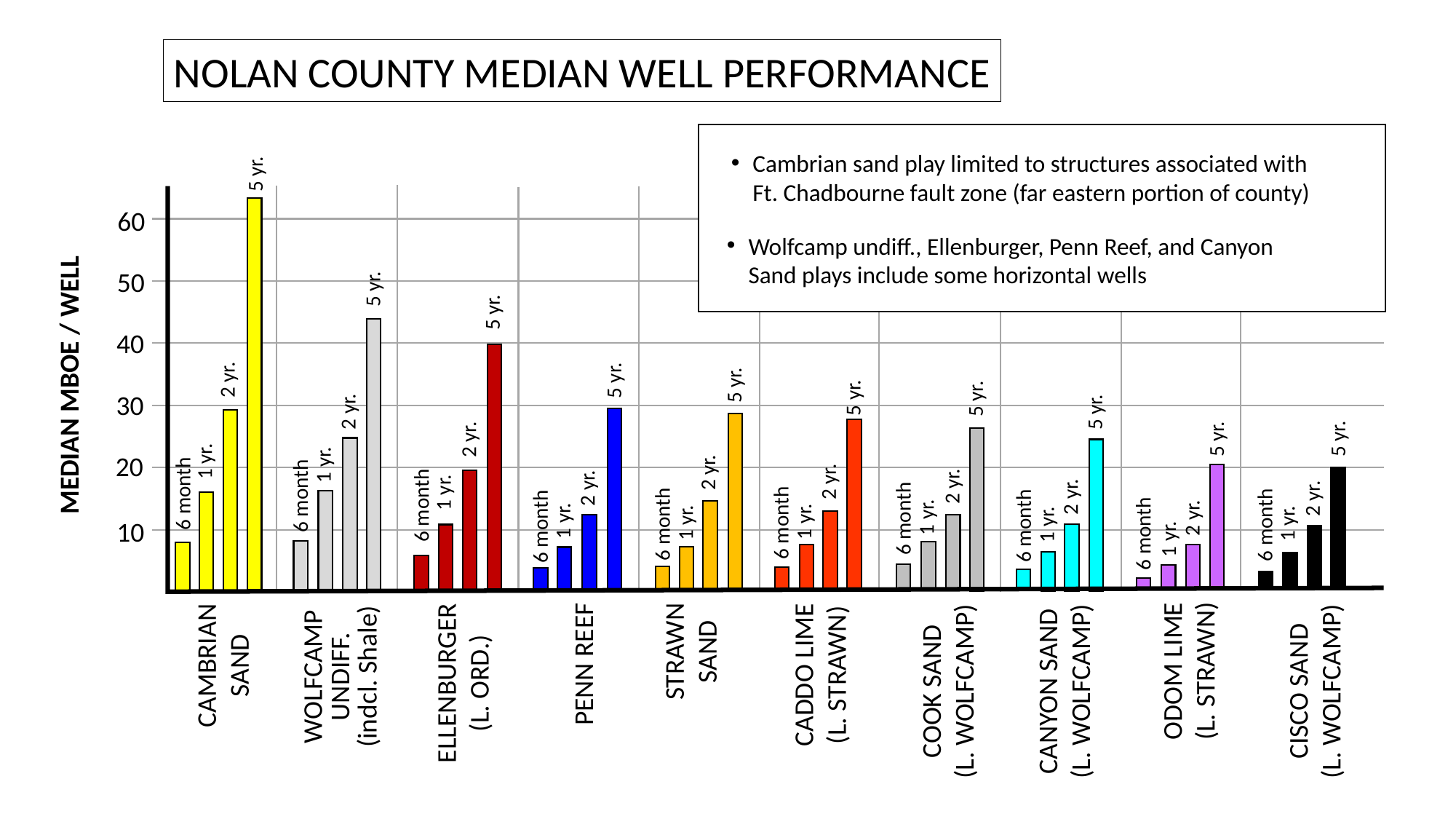

NOLAN COUNTY MEDIAN WELL PERFORMANCE

Cambrian sand play limited to structures associated with Ft. Chadbourne fault zone (far eastern portion of county)
Wolfcamp undiff., Ellenburger, Penn Reef, and Canyon Sand plays include some horizontal wells
5 yr.

60
50
5 yr.
5 yr.

40

2 yr.
5 yr.
MEDIAN MBOE / WELL
5 yr.
5 yr.
5 yr.
30
2 yr.
5 yr.

5 yr.
5 yr.
2 yr.

1 yr.
20
1 yr.
2 yr.
2 yr.

2 yr.
2 yr.

1 yr.
6 month
6 month
2 yr.
2 yr.
6 month

1 yr.
2 yr.
6 month

1 yr.
1 yr.
1 yr.
6 month
1 yr.
6 month
1 yr.
6 month
6 month
6 month
10

6 month
1 yr.

STRAWN
SAND
CAMBRIAN
SAND
WOLFCAMP
UNDIFF.
(indcl. Shale)
ODOM LIME
(L. STRAWN)
CADDO LIME
(L. STRAWN)
PENN REEF
ELLENBURGER
(L. ORD.)
COOK SAND
(L. WOLFCAMP)
CANYON SAND
(L. WOLFCAMP)
CISCO SAND
(L. WOLFCAMP)